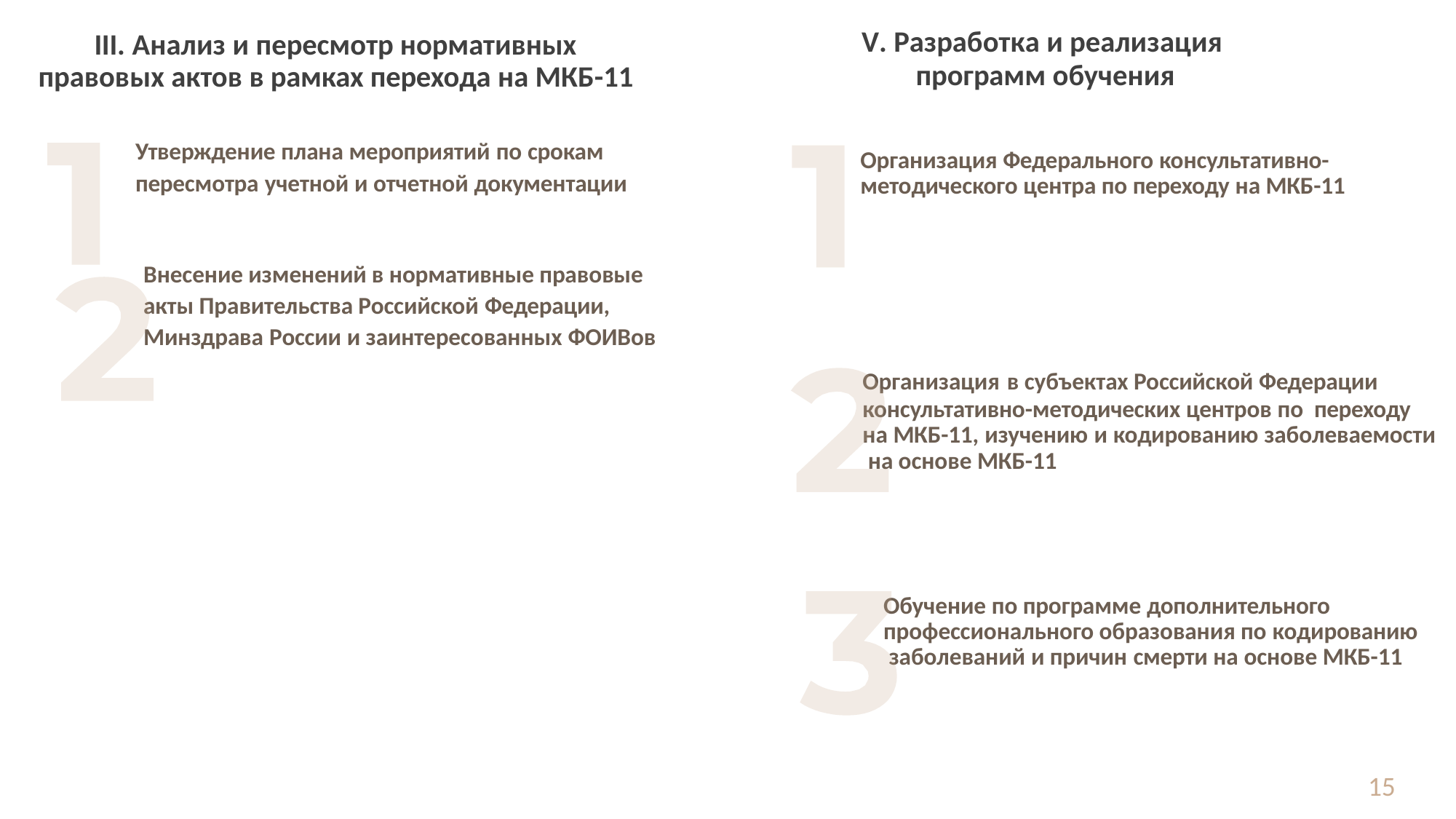

# V. Разработка и реализация
программ обучения
III. Анализ и пересмотр нормативных  правовых актов в рамках перехода на МКБ-11
Утверждение плана мероприятий по срокам
пересмотра учетной и отчетной документации

Внесение изменений в нормативные правовые  акты Правительства Российской Федерации,  Минздрава России и заинтересованных ФОИВов
Организация Федерального консультативно-  методического центра по переходу на МКБ-11

Организация в субъектах Российской Федерации
консультативно-методических центров по переходу  на МКБ-11, изучению и кодированию заболеваемости  на основе МКБ-11

Обучение по программе дополнительного  профессионального образования по кодированию  заболеваний и причин смерти на основе МКБ-11

15